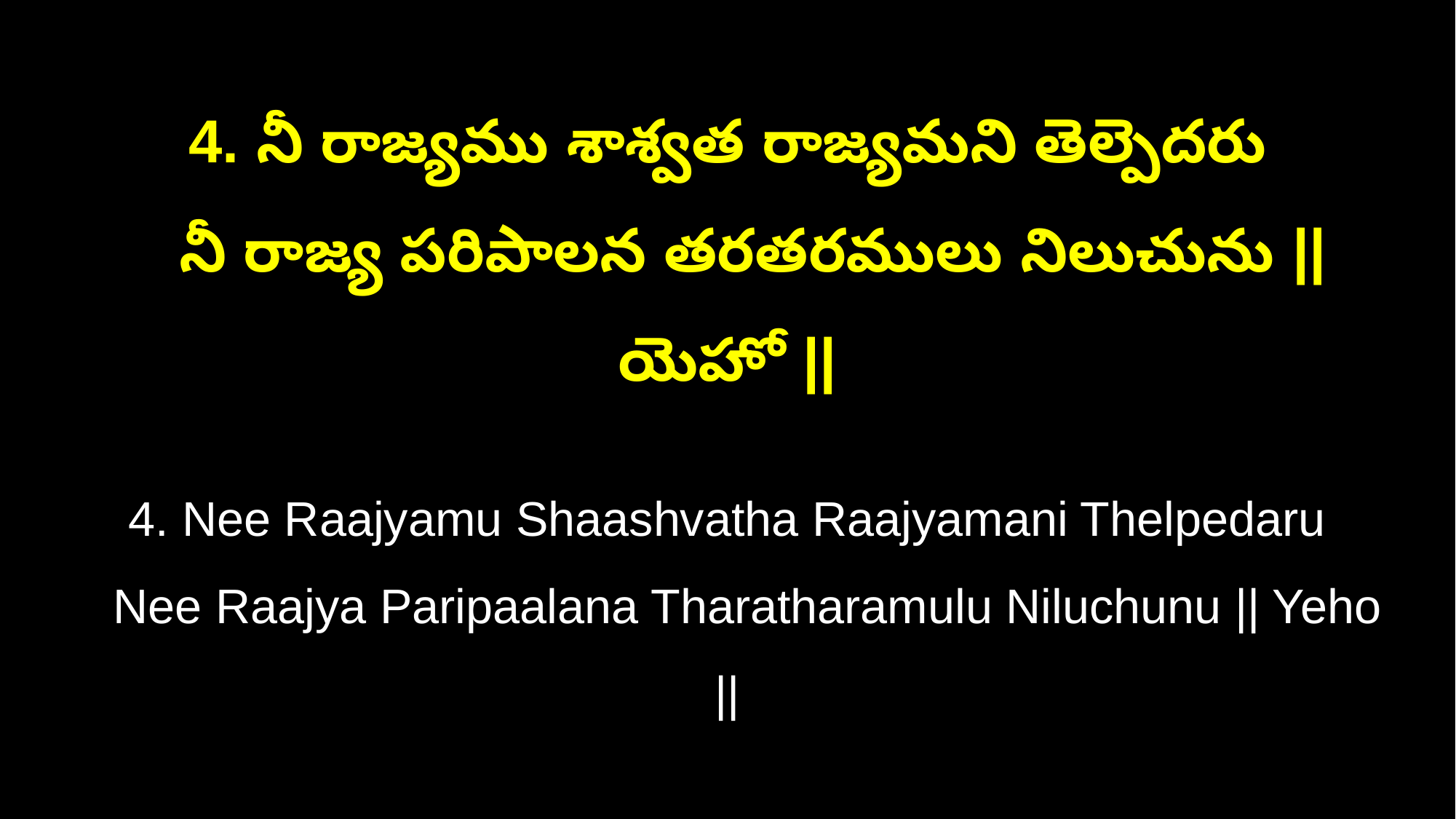

4. నీ రాజ్యము శాశ్వత రాజ్యమని తెల్పెదరు
   నీ రాజ్య పరిపాలన తరతరములు నిలుచును || యెహో ||
4. Nee Raajyamu Shaashvatha Raajyamani Thelpedaru
   Nee Raajya Paripaalana Tharatharamulu Niluchunu || Yeho ||